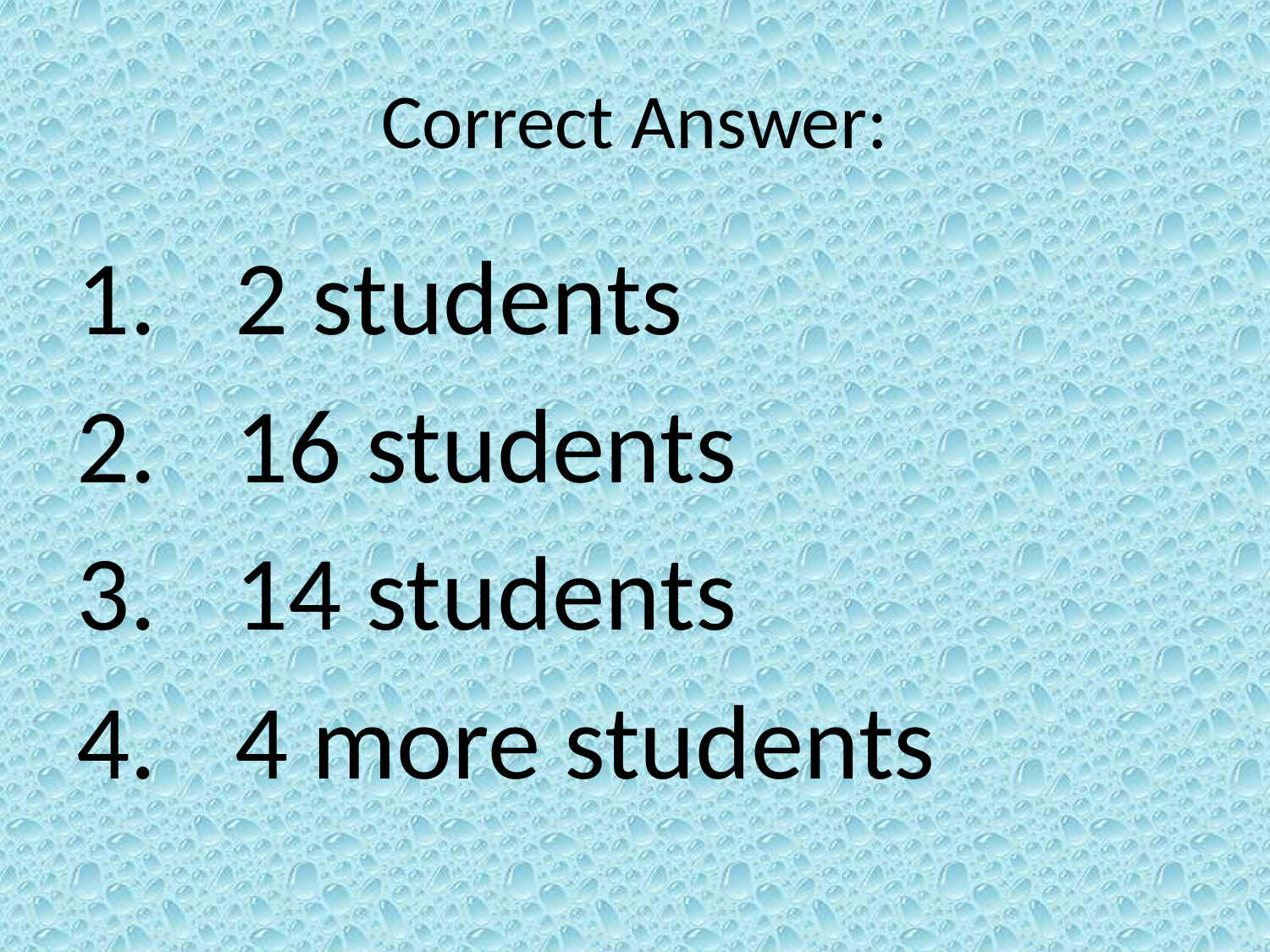

# Correct Answer:
2 students
16 students
14 students
4 more students